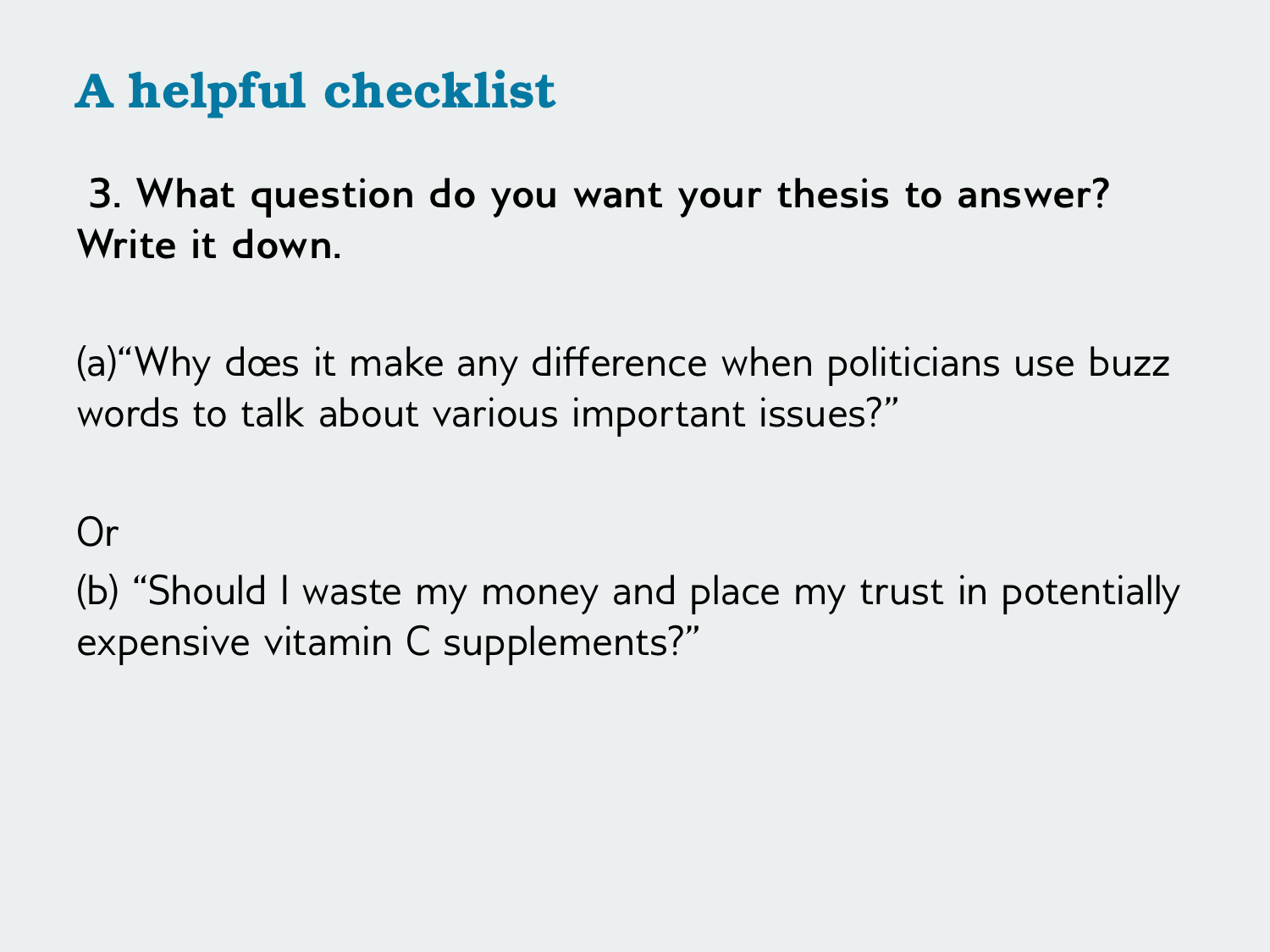

# A helpful checklist
 3. What question do you want your thesis to answer?  Write it down.

(a)“Why does it make any difference when politicians use buzz words to talk about various important issues?”

Or
(b) “Should I waste my money and place my trust in potentially expensive vitamin C supplements?”